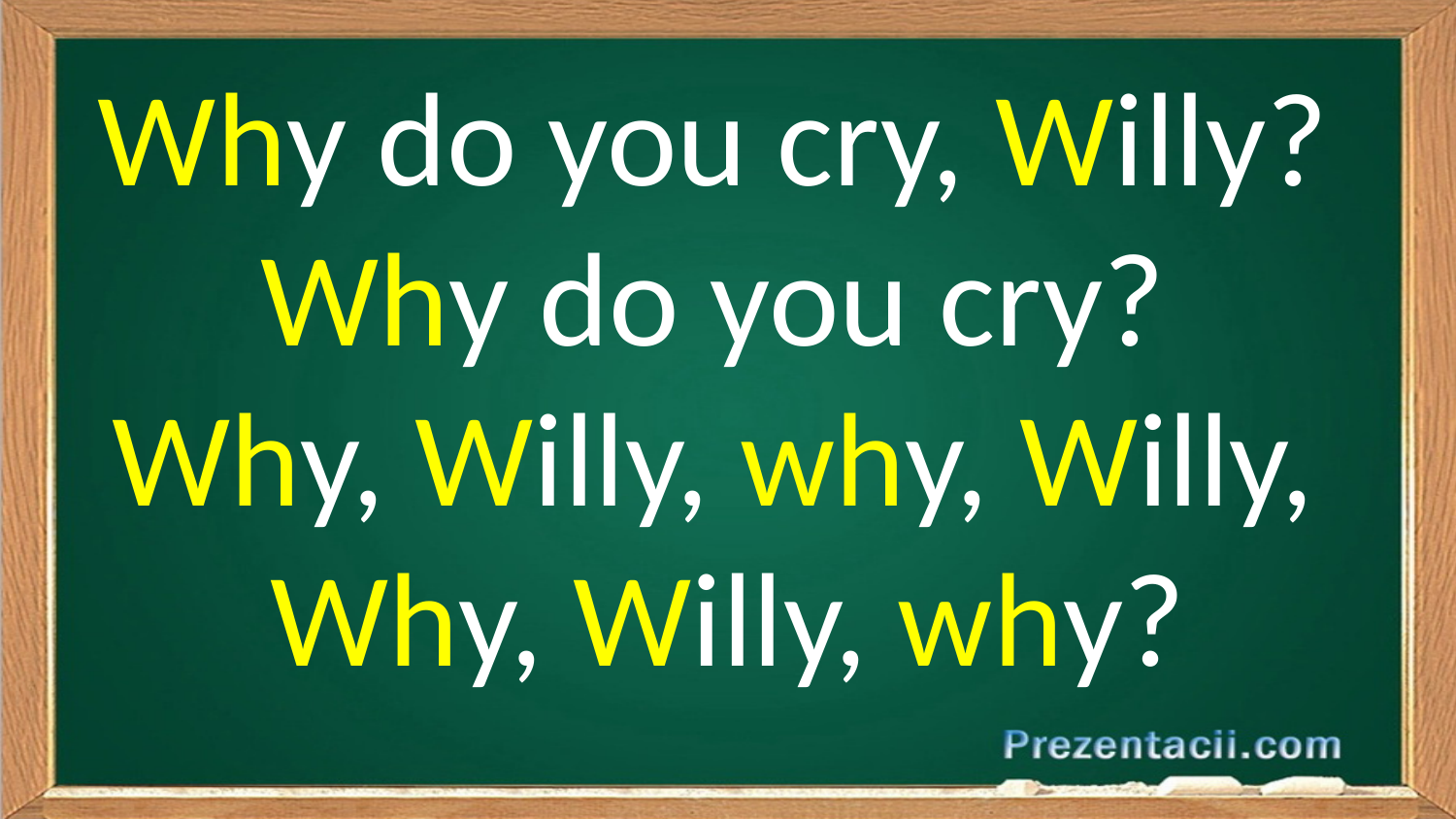

Why do you cry, Willy?
Why do you cry?
Why, Willy, why, Willy,
Why, Willy, why?